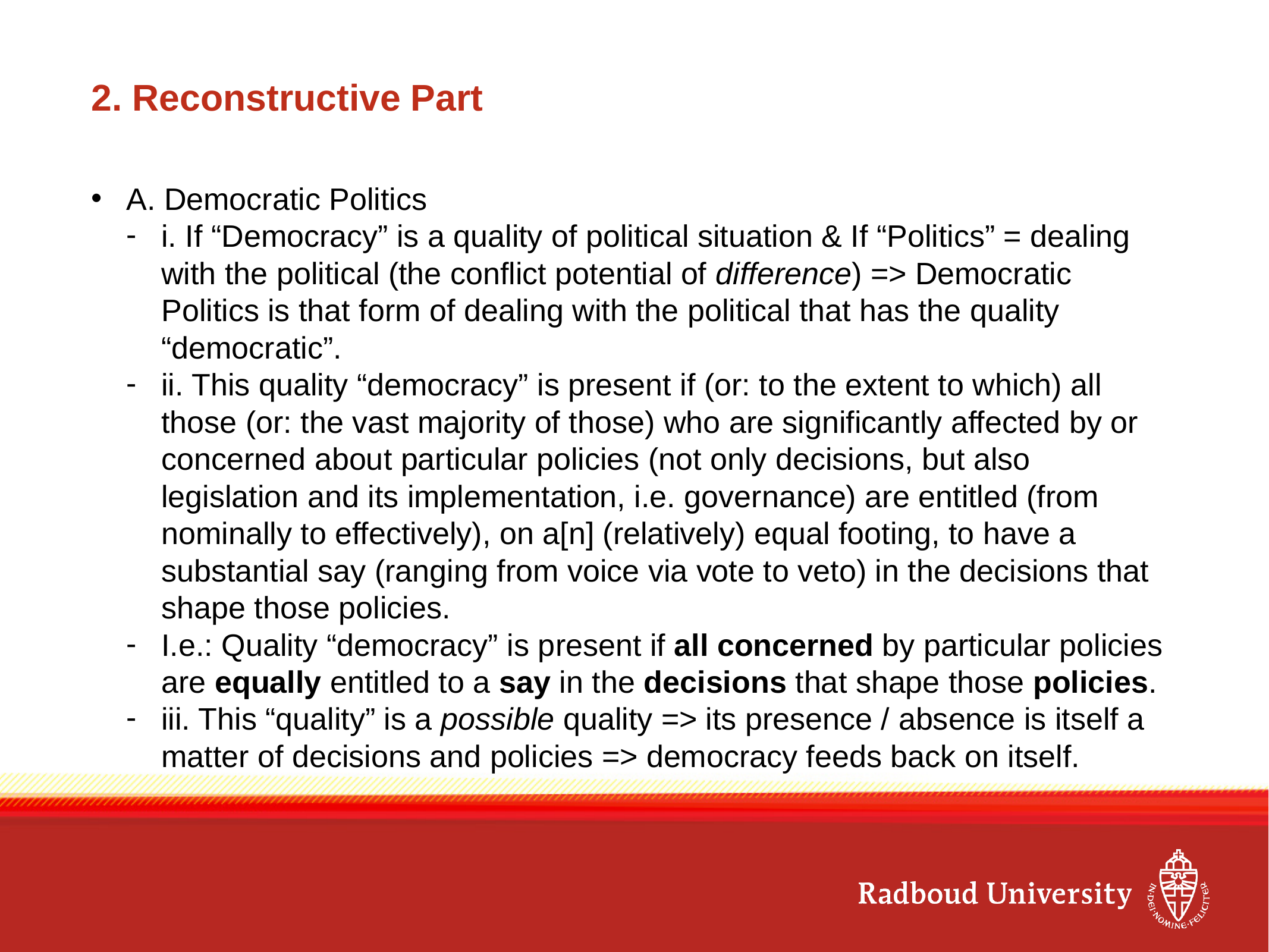

# 2. Reconstructive Part
A. Democratic Politics
i. If “Democracy” is a quality of political situation & If “Politics” = dealing with the political (the conflict potential of difference) => Democratic Politics is that form of dealing with the political that has the quality “democratic”.
ii. This quality “democracy” is present if (or: to the extent to which) all those (or: the vast majority of those) who are significantly affected by or concerned about particular policies (not only decisions, but also legislation and its implementation, i.e. governance) are entitled (from nominally to effectively), on a[n] (relatively) equal footing, to have a substantial say (ranging from voice via vote to veto) in the decisions that shape those policies.
I.e.: Quality “democracy” is present if all concerned by particular policies are equally entitled to a say in the decisions that shape those policies.
iii. This “quality” is a possible quality => its presence / absence is itself a matter of decisions and policies => democracy feeds back on itself.